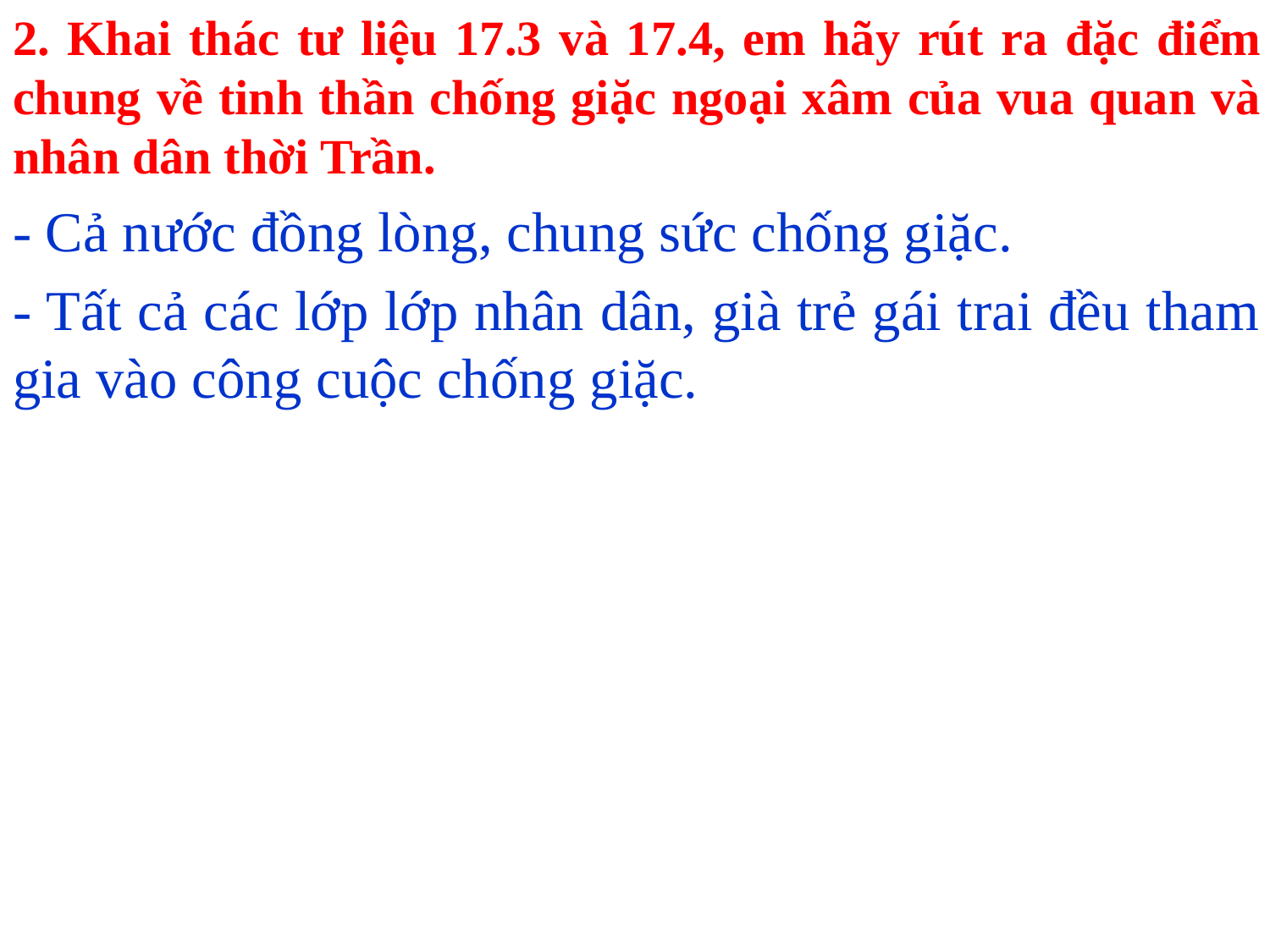

2. Khai thác tư liệu 17.3 và 17.4, em hãy rút ra đặc điểm chung về tinh thần chống giặc ngoại xâm của vua quan và nhân dân thời Trần.
- Cả nước đồng lòng, chung sức chống giặc.
- Tất cả các lớp lớp nhân dân, già trẻ gái trai đều tham gia vào công cuộc chống giặc.